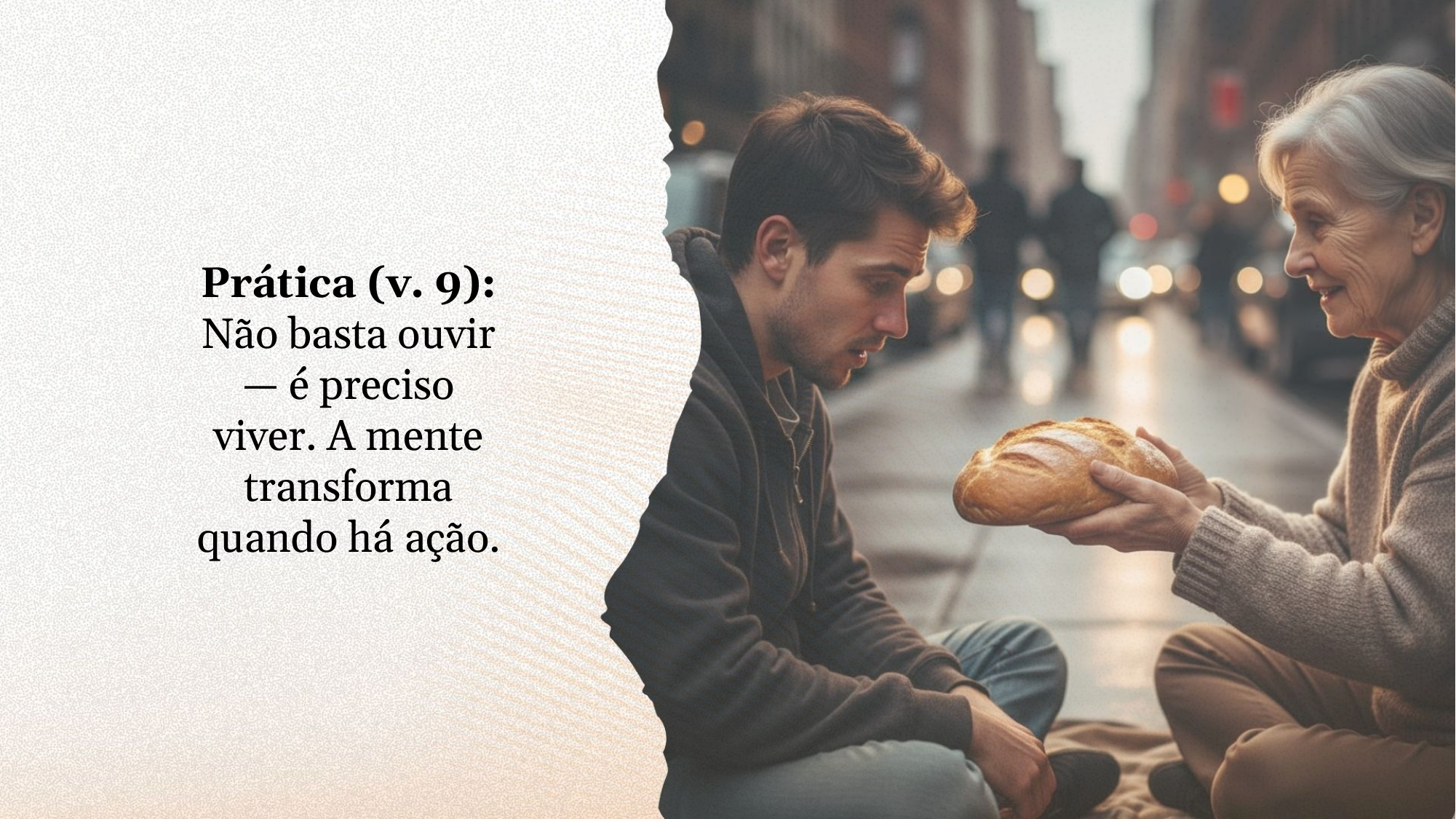

Prática (v. 9): Não basta ouvir — é preciso viver. A mente transforma quando há ação.